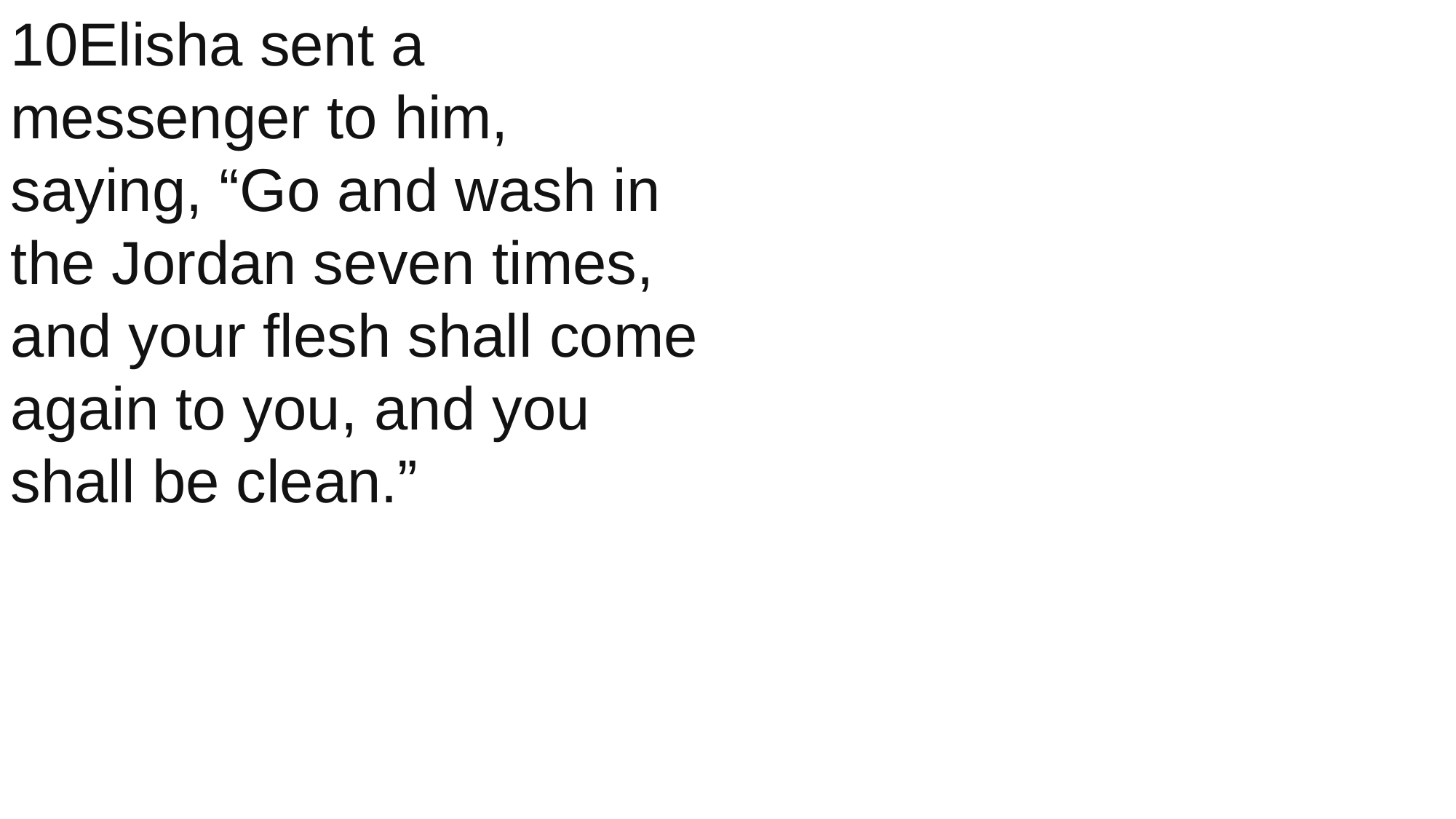

10Elisha sent a messenger to him, saying, “Go and wash in the Jordan seven times, and your flesh shall come again to you, and you shall be clean.”